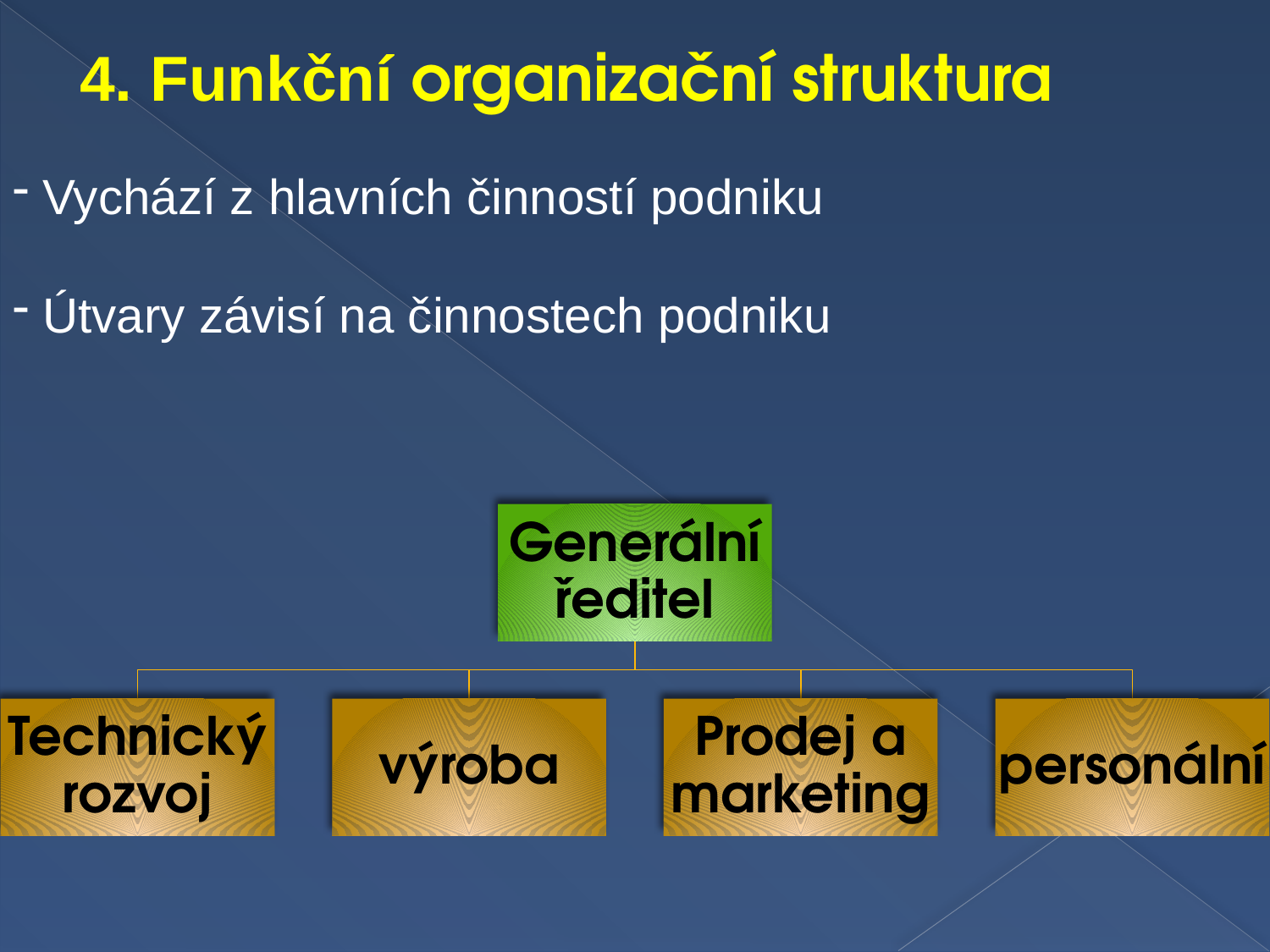

# 4. Funkční organizační struktura
Vychází z hlavních činností podniku

Útvary závisí na činnostech podniku
Generální ředitel
Technický rozvoj
výroba
Prodej a marketing
personální